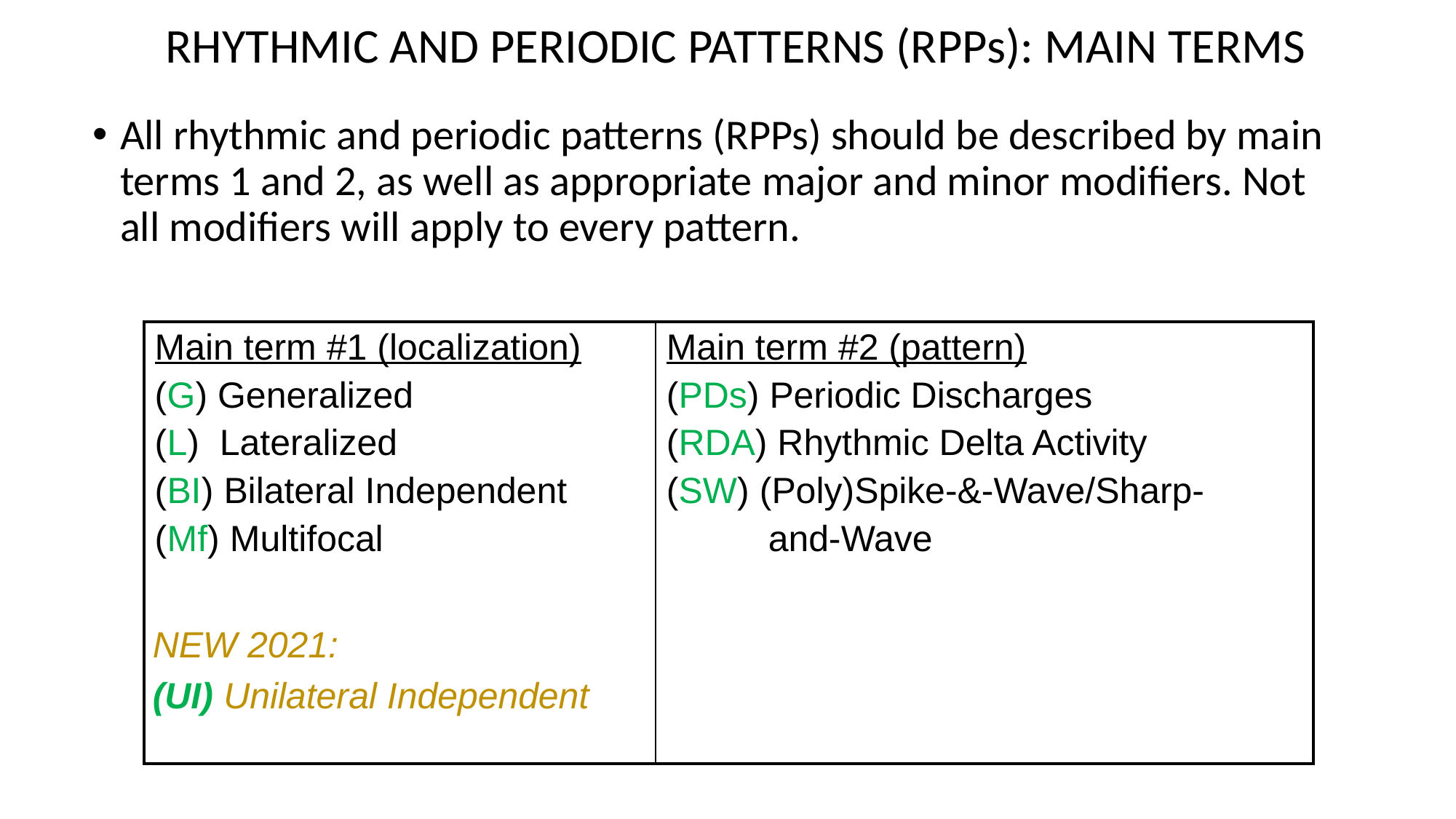

RHYTHMIC AND PERIODIC PATTERNS (RPPs): MAIN TERMS
All rhythmic and periodic patterns (RPPs) should be described by main terms 1 and 2, as well as appropriate major and minor modifiers. Not all modifiers will apply to every pattern.
| Main term #1 (localization) (G) Generalized (L) Lateralized (BI) Bilateral Independent (Mf) Multifocal | Main term #2 (pattern) (PDs) Periodic Discharges (RDA) Rhythmic Delta Activity (SW) (Poly)Spike-&-Wave/Sharp- and-Wave |
| --- | --- |
NEW 2021:
(UI) Unilateral Independent